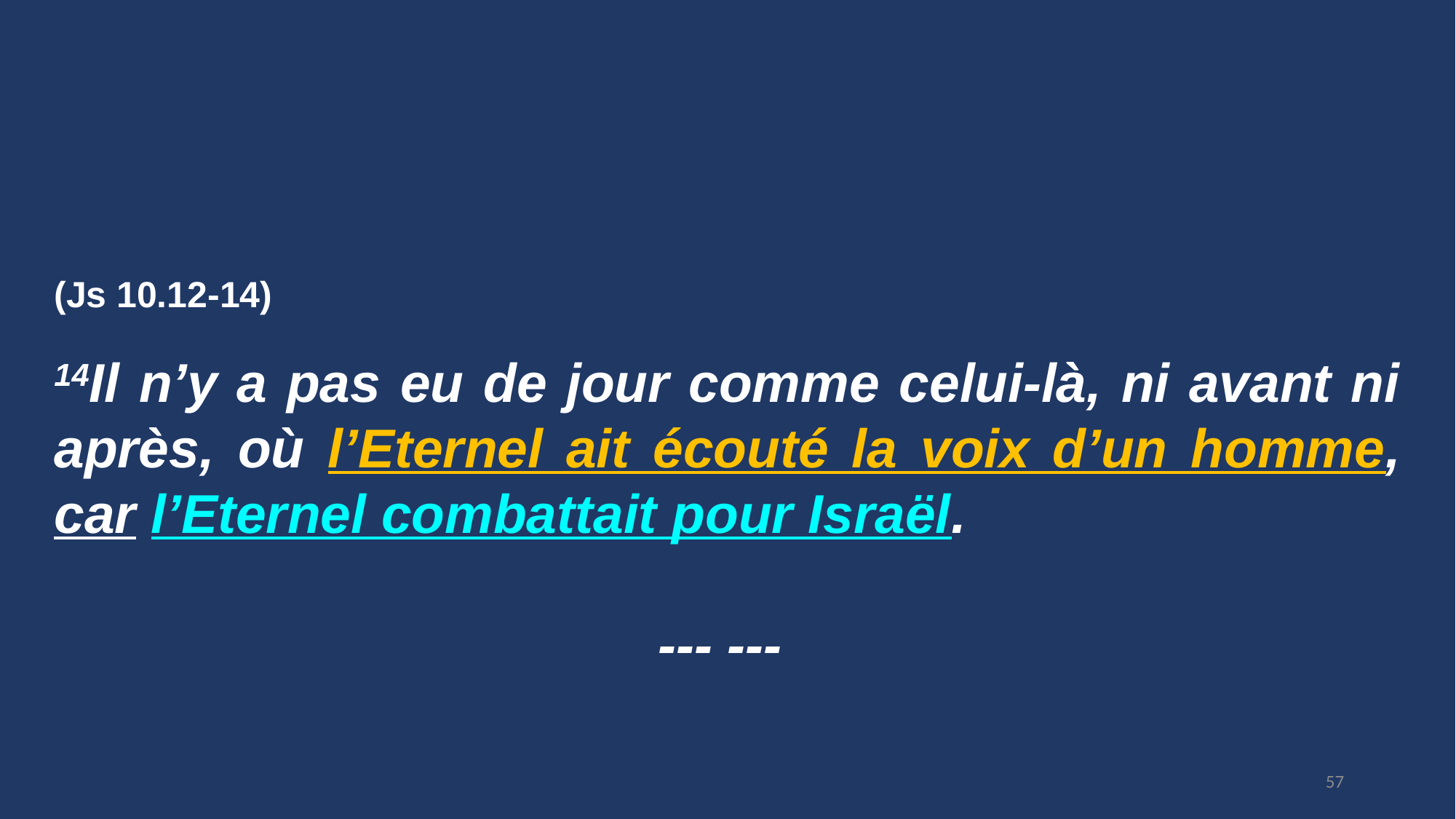

(Js 10.12-14)

14Il n’y a pas eu de jour comme celui-là, ni avant ni après, où l’Eternel ait écouté la voix d’un homme, car l’Eternel combattait pour Israël.

--- ---
57